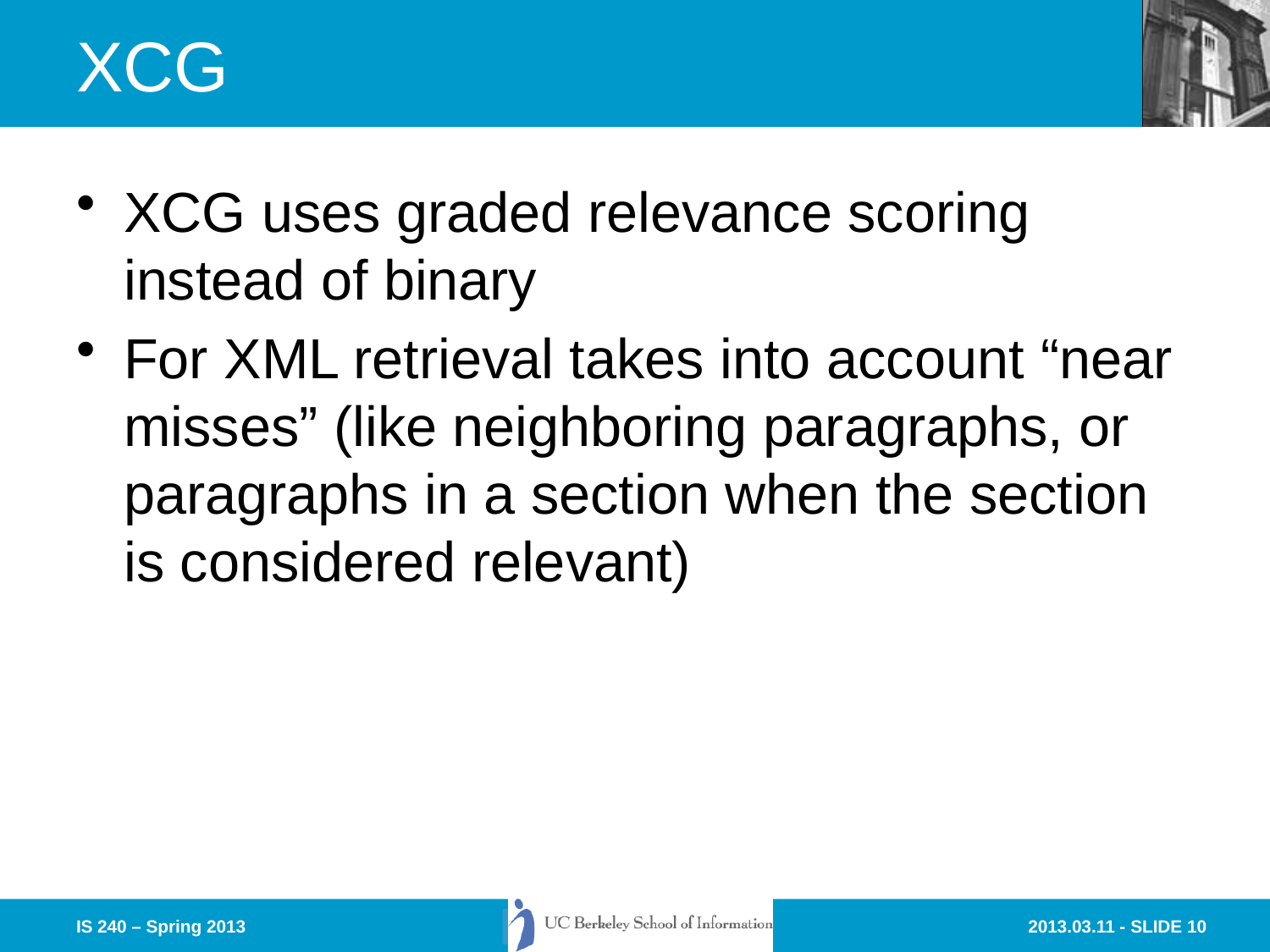

# XCG
XCG uses graded relevance scoring instead of binary
For XML retrieval takes into account “near misses” (like neighboring paragraphs, or paragraphs in a section when the section is considered relevant)

IS 240 – Spring 2013